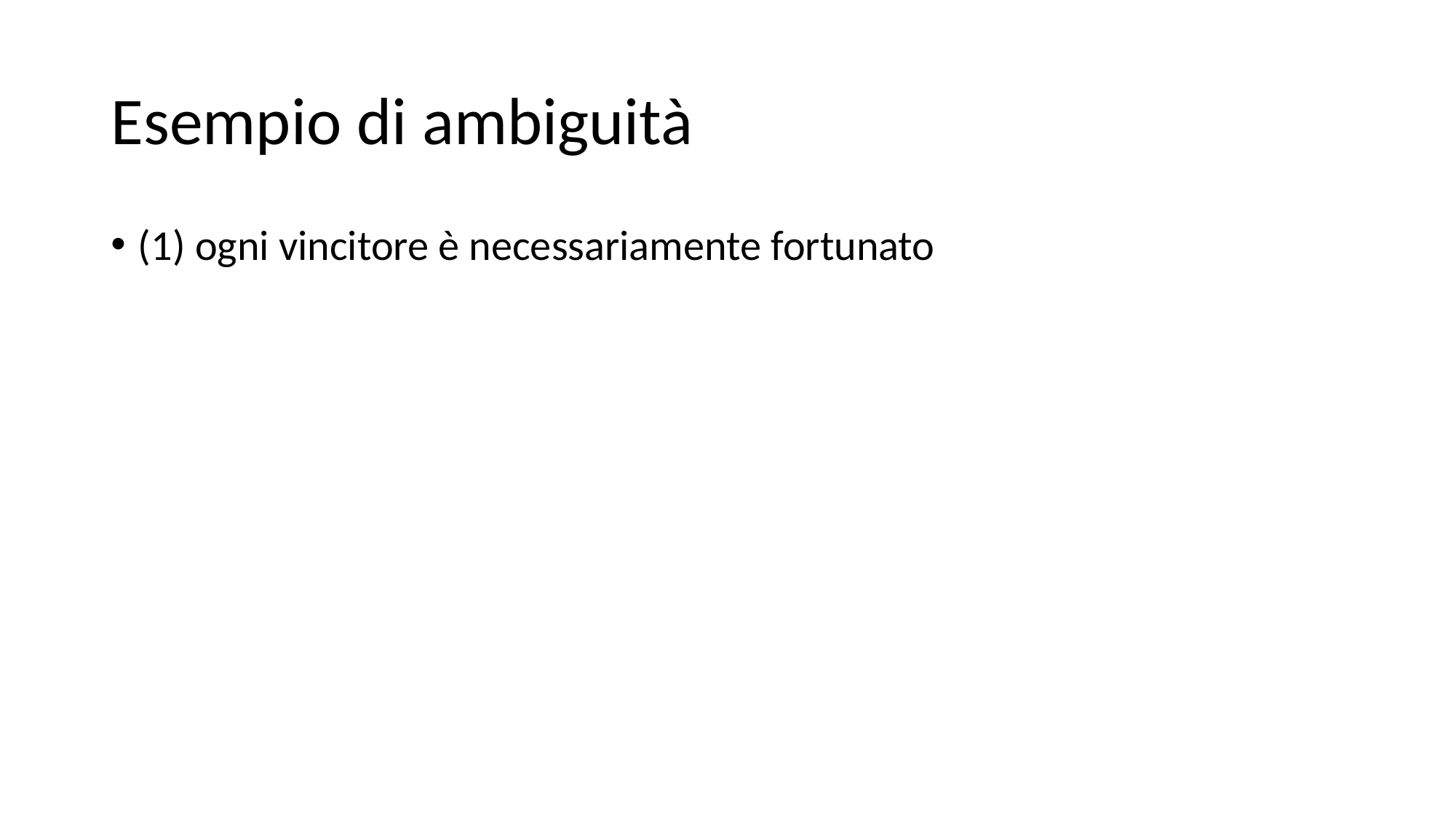

# Esempio di ambiguità
(1) ogni vincitore è necessariamente fortunato